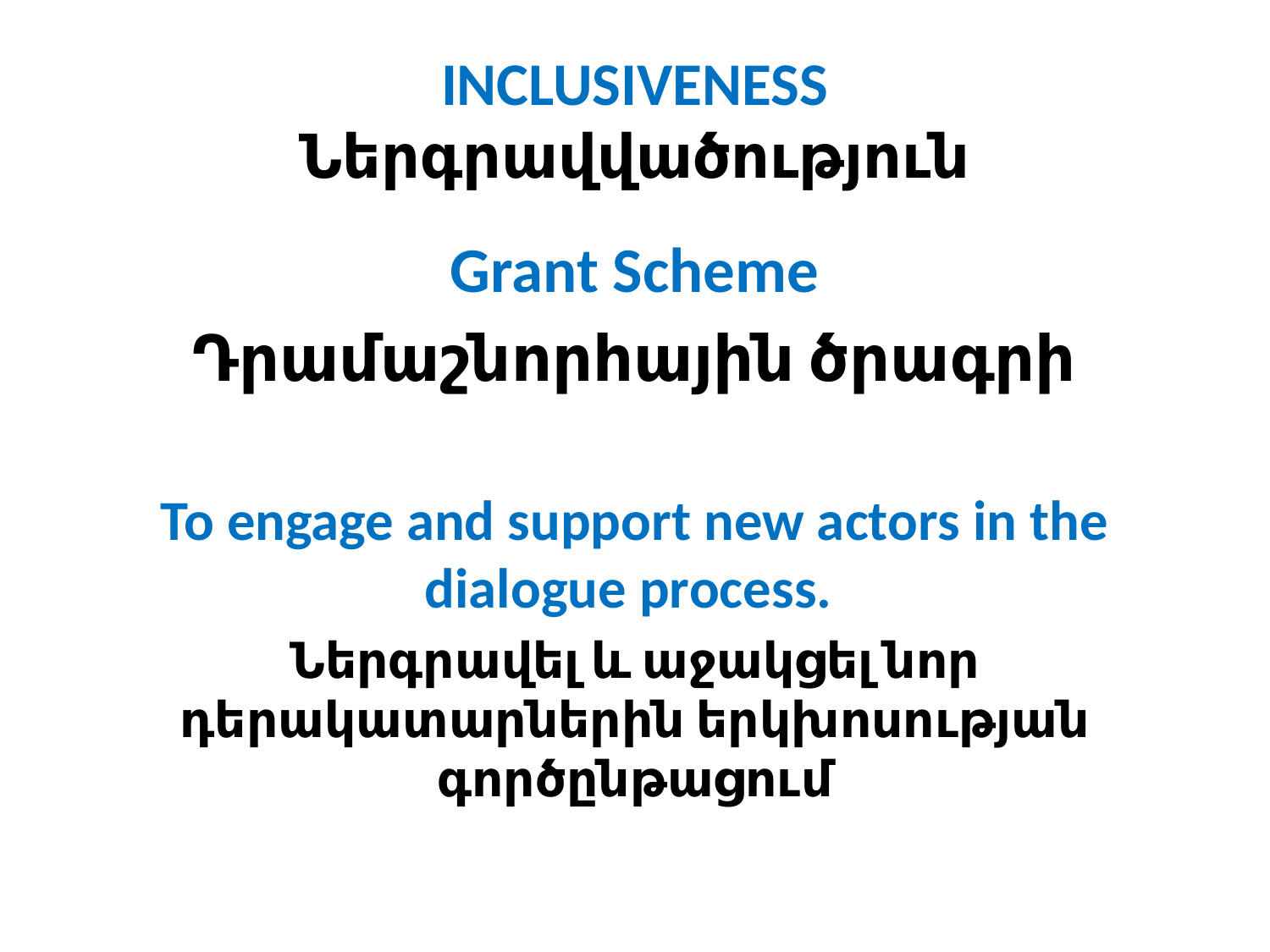

# INCLUSIVENESS Ներգրավվածություն
Grant Scheme
Դրամաշնորհային ծրագրի

To engage and support new actors in the dialogue process.
Ներգրավել և աջակցել նոր դերակատարներին երկխոսության գործընթացում